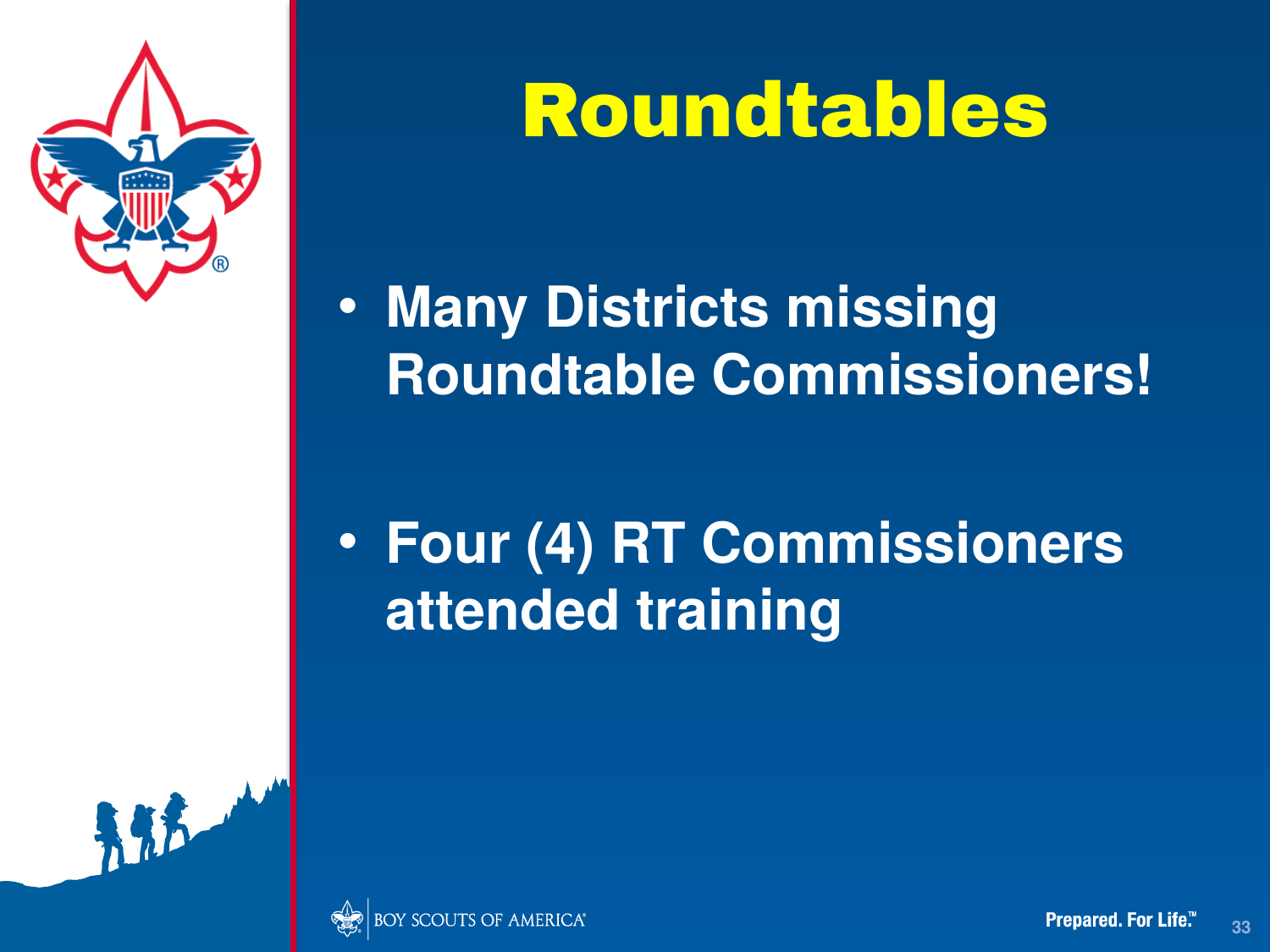

Roundtables
Many Districts missing Roundtable Commissioners!

Four (4) RT Commissioners attended training

33